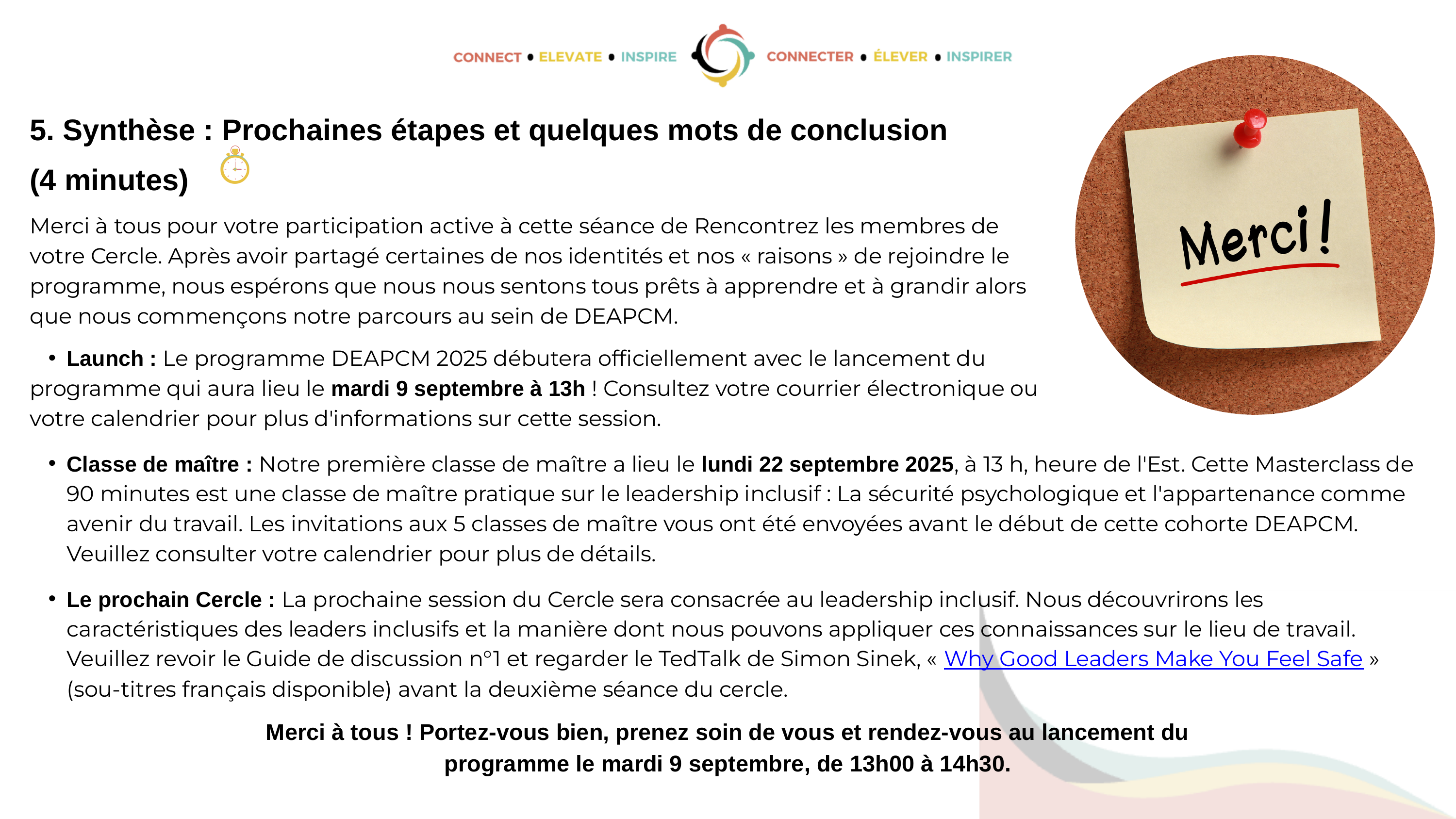

5. Synthèse : Prochaines étapes et quelques mots de conclusion
(4 minutes)

Merci à tous pour votre participation active à cette séance de Rencontrez les membres de
votre Cercle. Après avoir partagé certaines de nos identités et nos « raisons » de rejoindre le
programme, nous espérons que nous nous sentons tous prêts à apprendre et à grandir alors
que nous commençons notre parcours au sein de DEAPCM.

Launch : Le programme DEAPCM 2025 débutera officiellement avec le lancement du
programme qui aura lieu le mardi 9 septembre à 13h ! Consultez votre courrier électronique ou
votre calendrier pour plus d'informations sur cette session.

Classe de maître : Notre première classe de maître a lieu le lundi 22 septembre 2025, à 13 h, heure de l'Est. Cette Masterclass de 90 minutes est une classe de maître pratique sur le leadership inclusif : La sécurité psychologique et l'appartenance comme avenir du travail. Les invitations aux 5 classes de maître vous ont été envoyées avant le début de cette cohorte DEAPCM. Veuillez consulter votre calendrier pour plus de détails.

Le prochain Cercle : La prochaine session du Cercle sera consacrée au leadership inclusif. Nous découvrirons les caractéristiques des leaders inclusifs et la manière dont nous pouvons appliquer ces connaissances sur le lieu de travail. Veuillez revoir le Guide de discussion n°1 et regarder le TedTalk de Simon Sinek, « Why Good Leaders Make You Feel Safe » (sou-titres français disponible) avant la deuxième séance du cercle.

Merci à tous ! Portez-vous bien, prenez soin de vous et rendez-vous au lancement du programme le mardi 9 septembre, de 13h00 à 14h30.